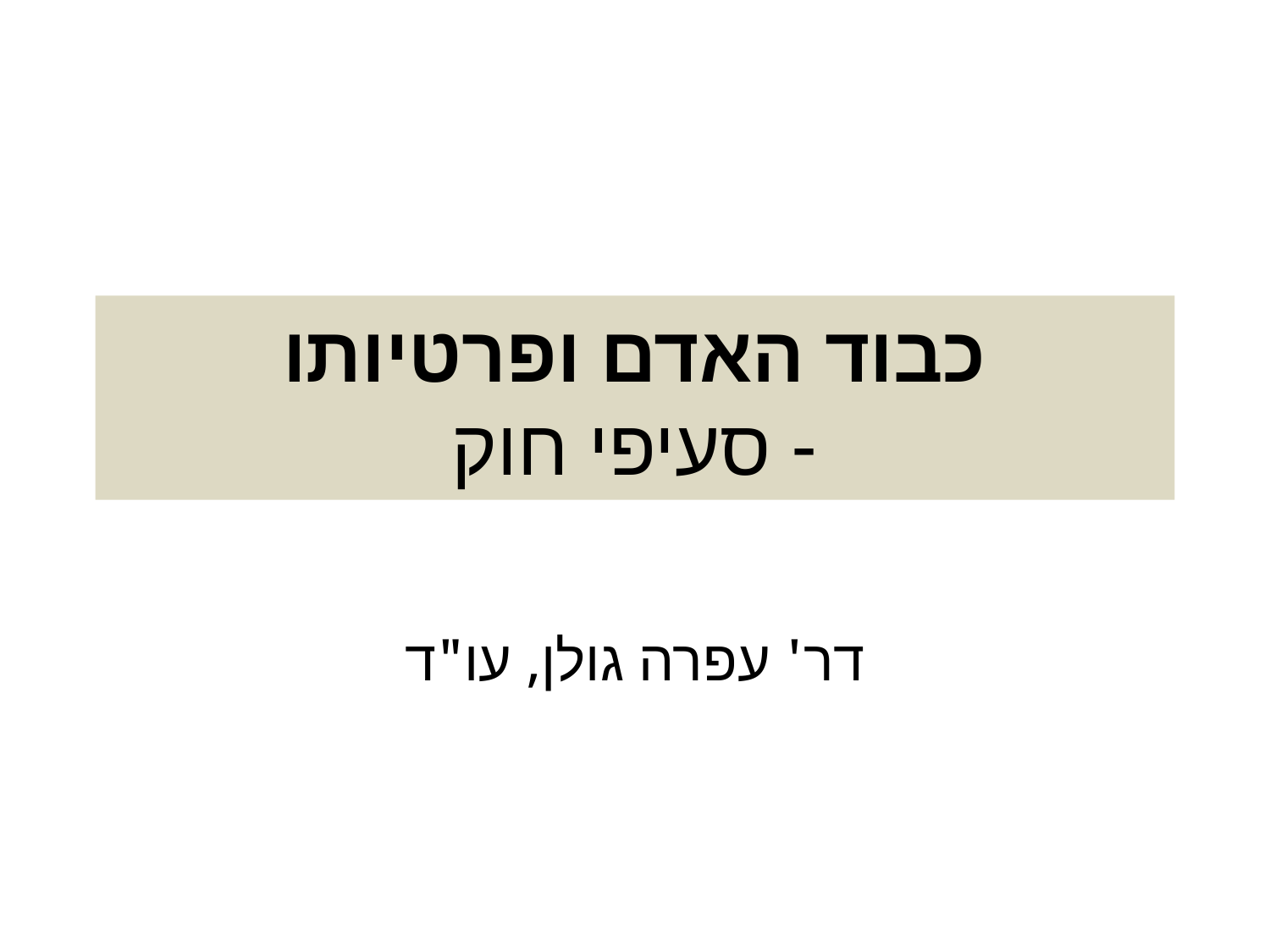

# כבוד האדם ופרטיותו - סעיפי חוק

דר' עפרה גולן, עו"ד